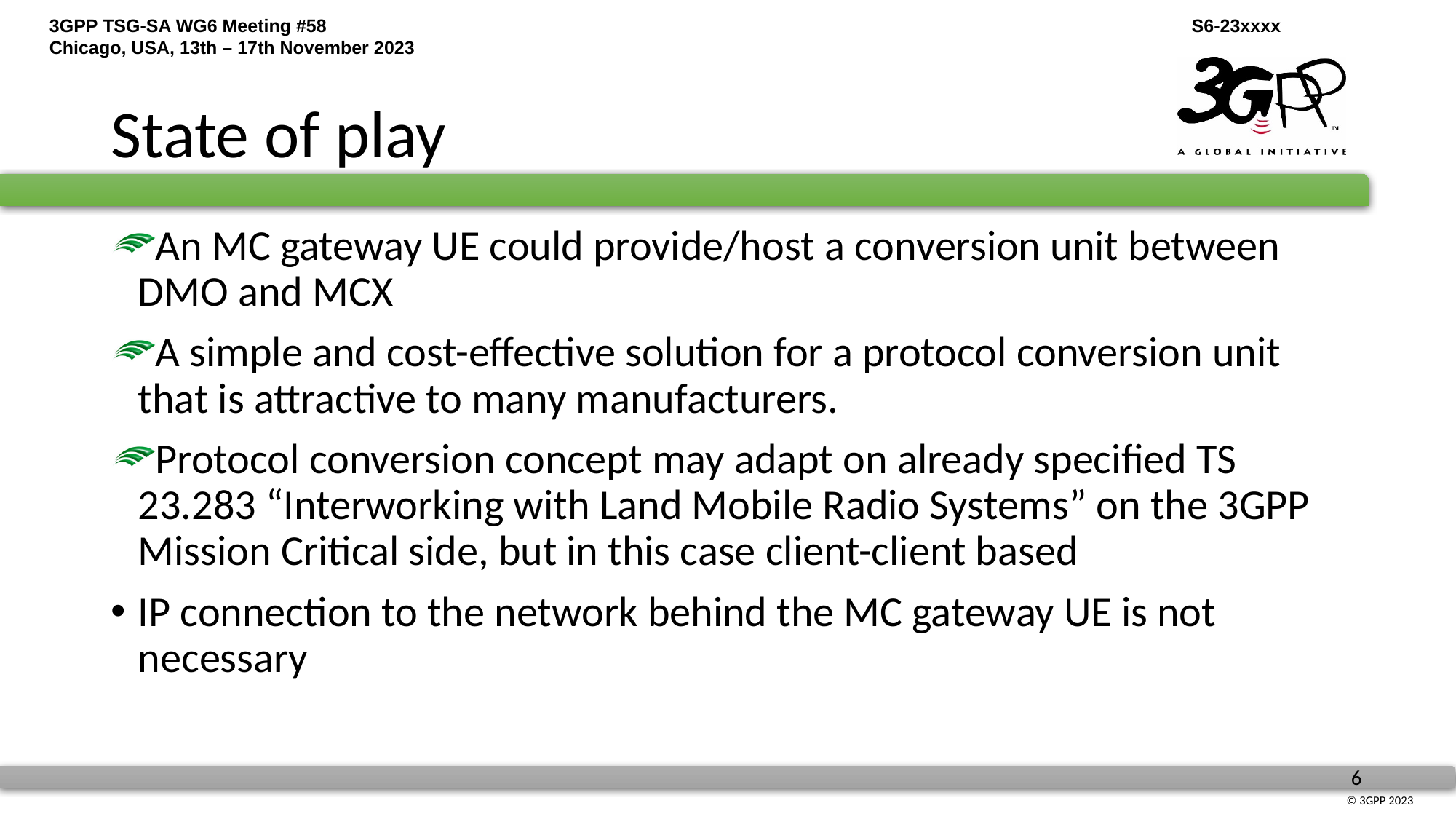

# State of play
An MC gateway UE could provide/host a conversion unit between DMO and MCX
A simple and cost-effective solution for a protocol conversion unit that is attractive to many manufacturers.
Protocol conversion concept may adapt on already specified TS 23.283 “Interworking with Land Mobile Radio Systems” on the 3GPP Mission Critical side, but in this case client-client based
IP connection to the network behind the MC gateway UE is not necessary